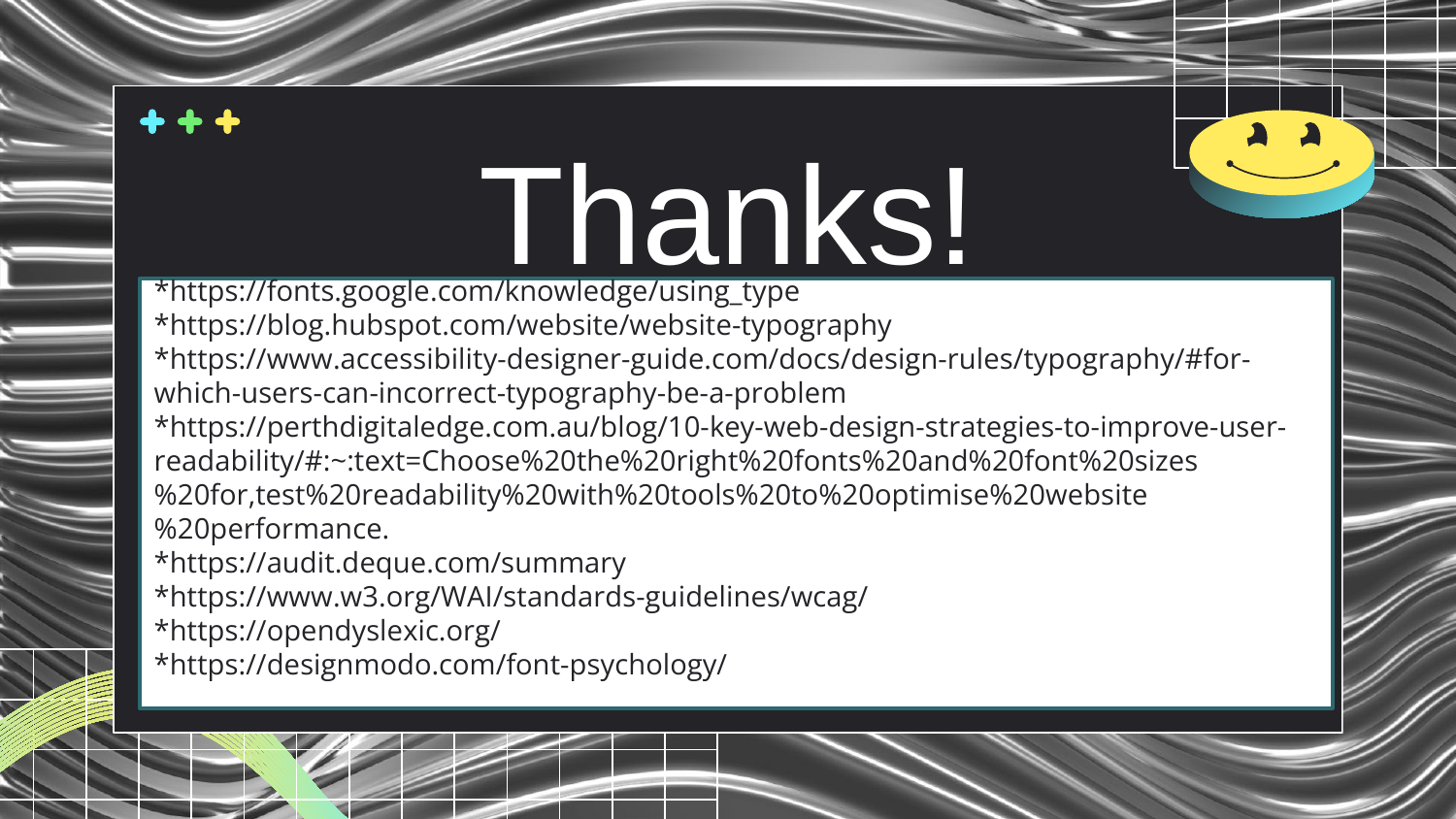

# Thanks!

*https://fonts.google.com/knowledge/using_type
*https://blog.hubspot.com/website/website-typography
*https://www.accessibility-designer-guide.com/docs/design-rules/typography/#for-which-users-can-incorrect-typography-be-a-problem
*https://perthdigitaledge.com.au/blog/10-key-web-design-strategies-to-improve-user-readability/#:~:text=Choose%20the%20right%20fonts%20and%20font%20sizes%20for,test%20readability%20with%20tools%20to%20optimise%20website%20performance.
*https://audit.deque.com/summary
*https://www.w3.org/WAI/standards-guidelines/wcag/
*https://opendyslexic.org/
*https://designmodo.com/font-psychology/